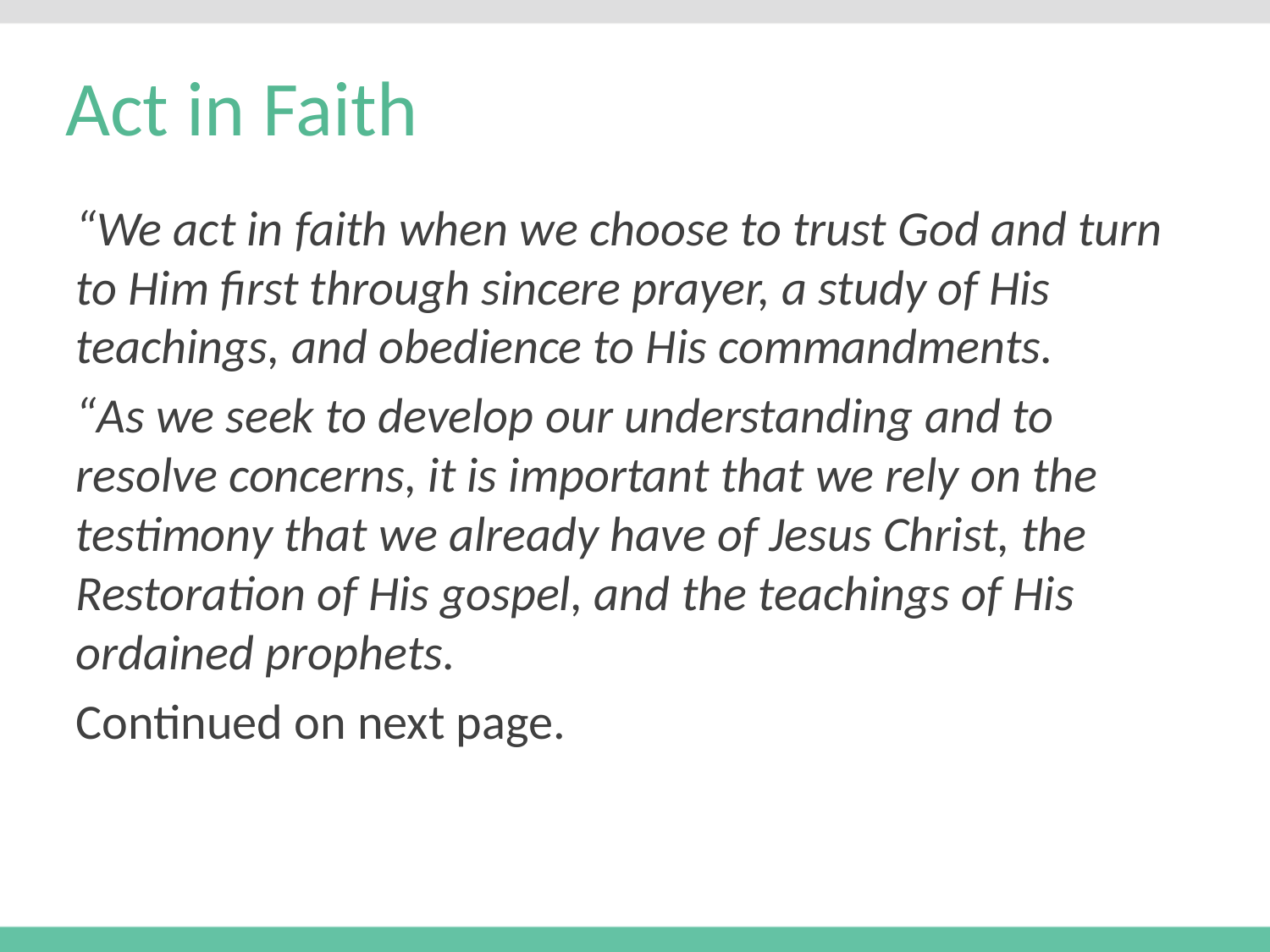

# Act in Faith
“We act in faith when we choose to trust God and turn to Him first through sincere prayer, a study of His teachings, and obedience to His commandments.
“As we seek to develop our understanding and to resolve concerns, it is important that we rely on the testimony that we already have of Jesus Christ, the Restoration of His gospel, and the teachings of His ordained prophets.
Continued on next page.